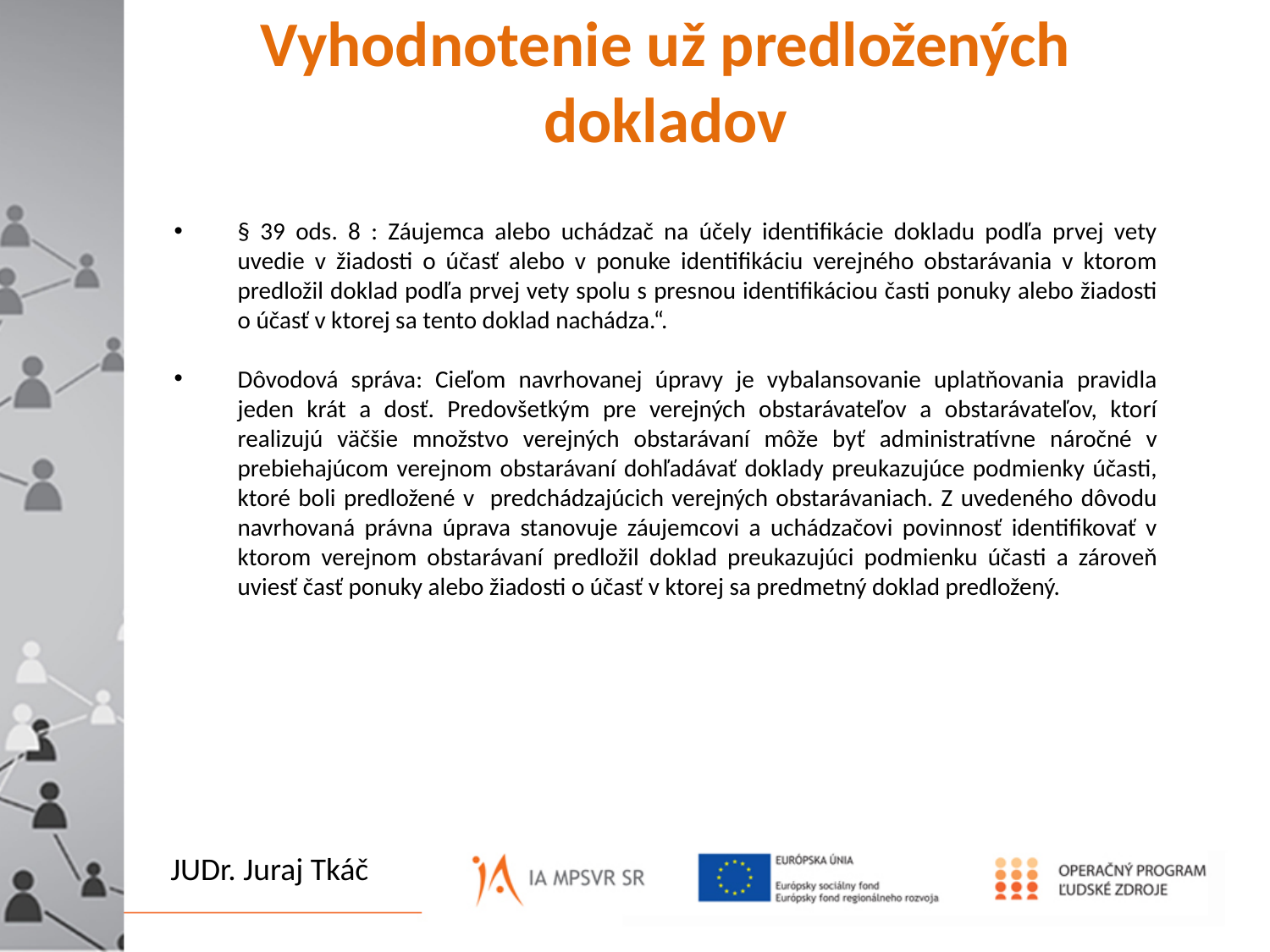

# Vyhodnotenie už predložených dokladov
§ 39 ods. 8 : Záujemca alebo uchádzač na účely identifikácie dokladu podľa prvej vety uvedie v žiadosti o účasť alebo v ponuke identifikáciu verejného obstarávania v ktorom predložil doklad podľa prvej vety spolu s presnou identifikáciou časti ponuky alebo žiadosti o účasť v ktorej sa tento doklad nachádza.“.

Dôvodová správa: Cieľom navrhovanej úpravy je vybalansovanie uplatňovania pravidla jeden krát a dosť. Predovšetkým pre verejných obstarávateľov a obstarávateľov, ktorí realizujú väčšie množstvo verejných obstarávaní môže byť administratívne náročné v prebiehajúcom verejnom obstarávaní dohľadávať doklady preukazujúce podmienky účasti, ktoré boli predložené v  predchádzajúcich verejných obstarávaniach. Z uvedeného dôvodu navrhovaná právna úprava stanovuje záujemcovi a uchádzačovi povinnosť identifikovať v ktorom verejnom obstarávaní predložil doklad preukazujúci podmienku účasti a zároveň uviesť časť ponuky alebo žiadosti o účasť v ktorej sa predmetný doklad predložený.

To, čo je pred Vami i za Vami
              JE NIČ
 oproti tomu, čo je vo Vás.

JUDr. Juraj Tkáč